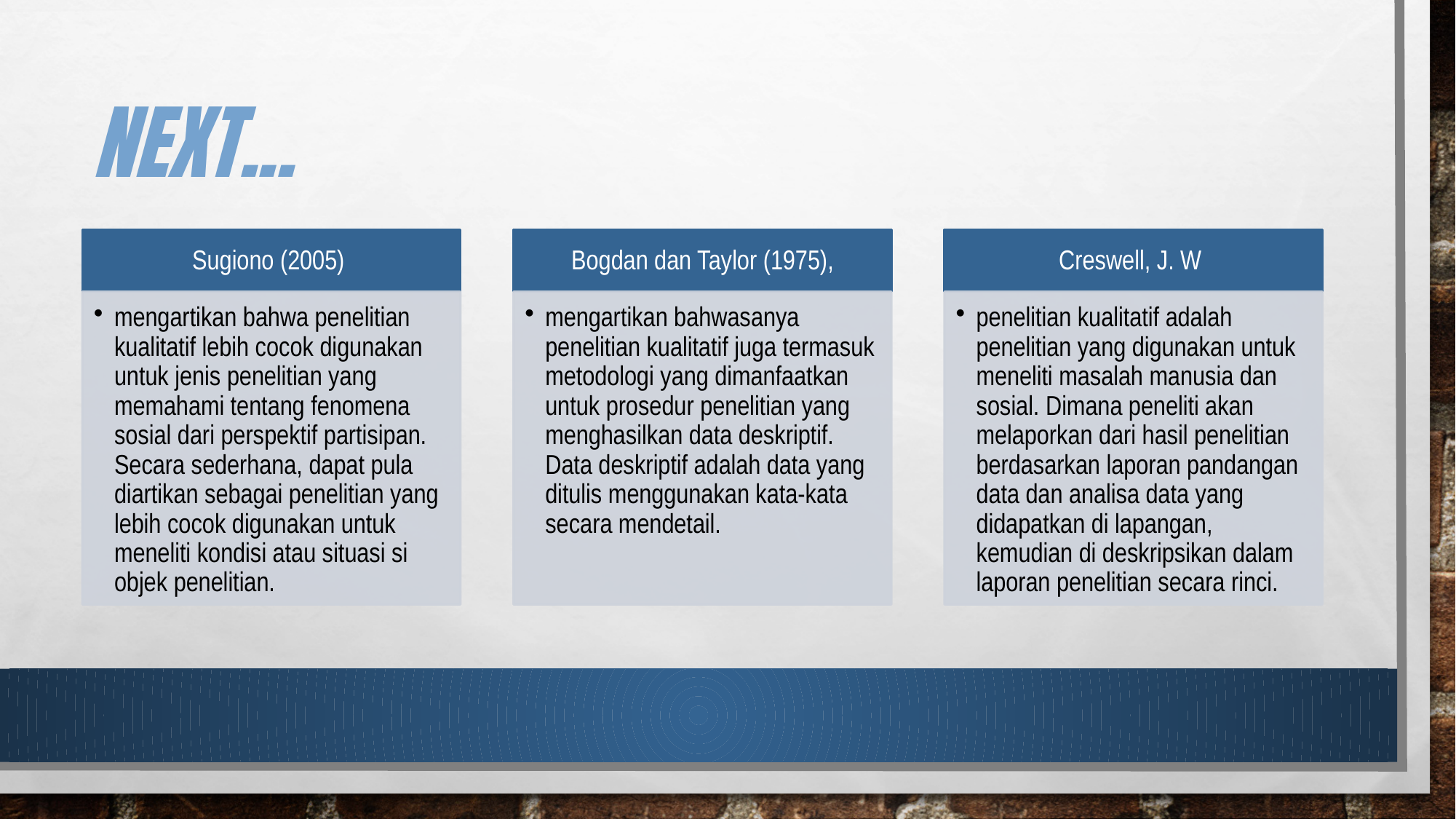

# NEXT...
Sugiono (2005)
mengartikan bahwa penelitian kualitatif lebih cocok digunakan untuk jenis penelitian yang memahami tentang fenomena sosial dari perspektif partisipan. Secara sederhana, dapat pula diartikan sebagai penelitian yang lebih cocok digunakan untuk meneliti kondisi atau situasi si objek penelitian.
Bogdan dan Taylor (1975),
mengartikan bahwasanya penelitian kualitatif juga termasuk metodologi yang dimanfaatkan untuk prosedur penelitian yang menghasilkan data deskriptif. Data deskriptif adalah data yang ditulis menggunakan kata-kata secara mendetail.
Creswell, J. W
penelitian kualitatif adalah penelitian yang digunakan untuk meneliti masalah manusia dan sosial. Dimana peneliti akan melaporkan dari hasil penelitian berdasarkan laporan pandangan data dan analisa data yang didapatkan di lapangan, kemudian di deskripsikan dalam laporan penelitian secara rinci.